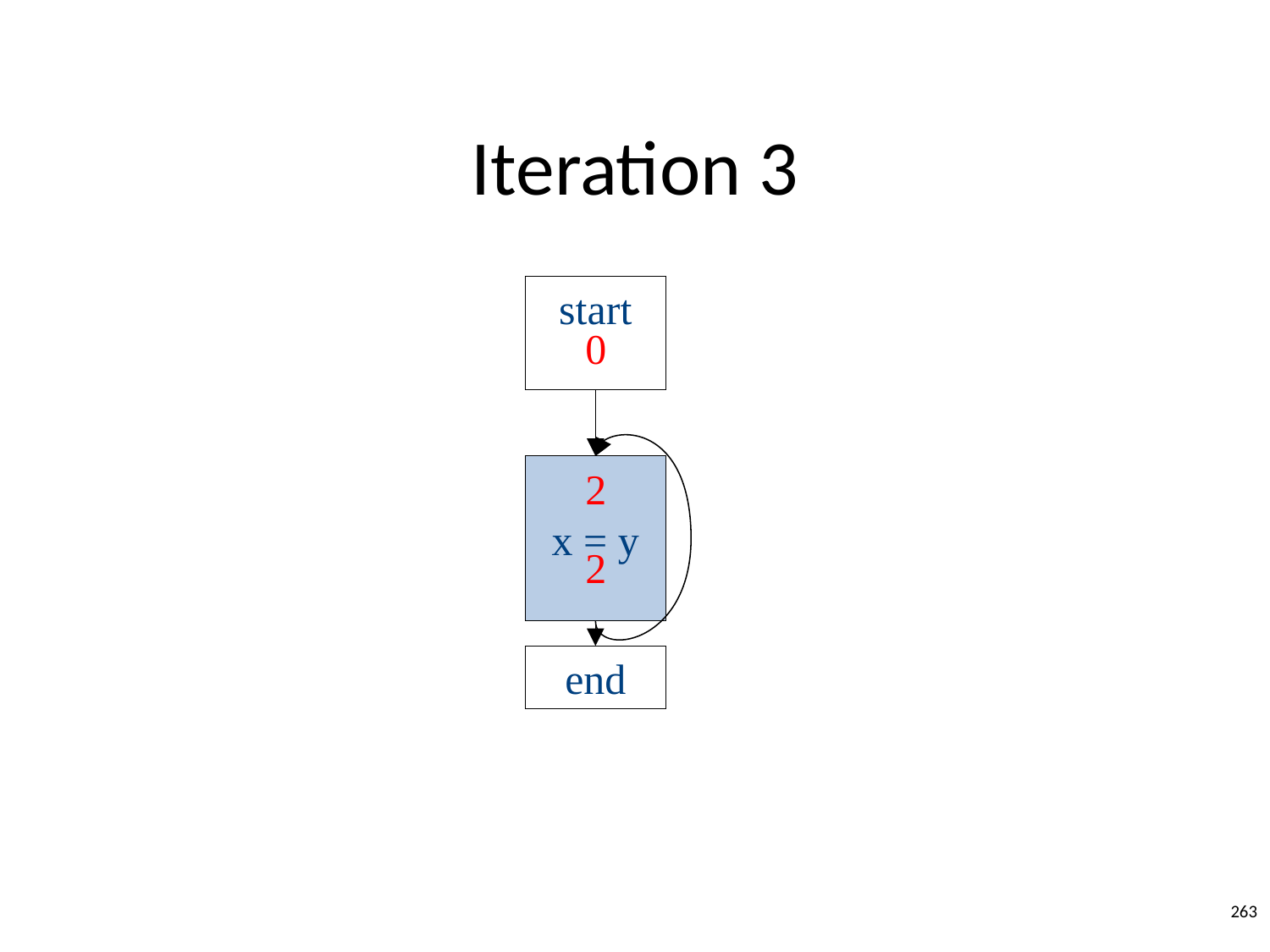

# Iteration 3
start
0
x = y
2
2
end
263